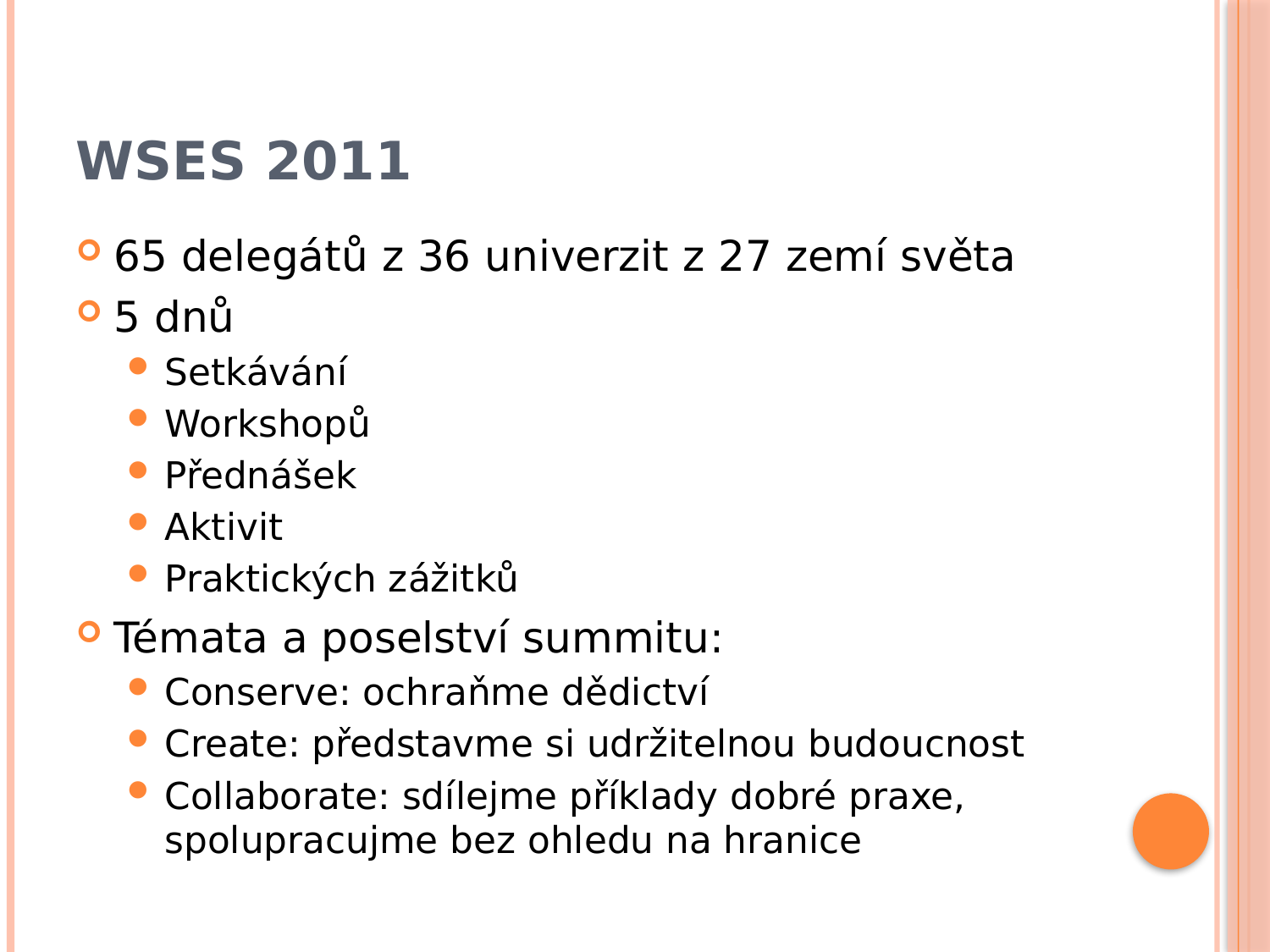

# WSES 2011
65 delegátů z 36 univerzit z 27 zemí světa
5 dnů
Setkávání
Workshopů
Přednášek
Aktivit
Praktických zážitků
Témata a poselství summitu:
Conserve: ochraňme dědictví
Create: představme si udržitelnou budoucnost
Collaborate: sdílejme příklady dobré praxe, spolupracujme bez ohledu na hranice